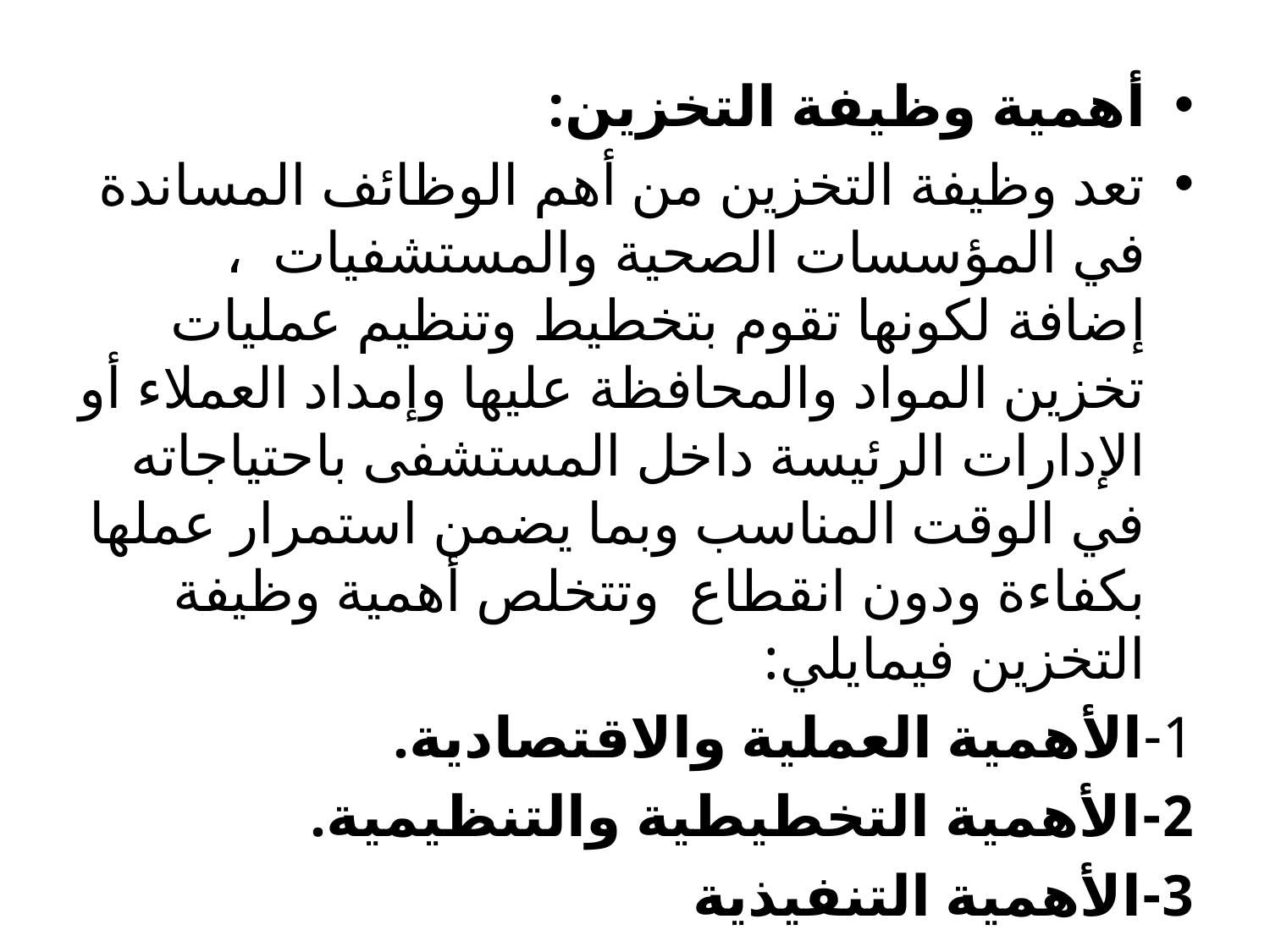

أهمية وظيفة التخزين:
تعد وظيفة التخزين من أهم الوظائف المساندة في المؤسسات الصحية والمستشفيات  ، إضافة لكونها تقوم بتخطيط وتنظيم عمليات تخزين المواد والمحافظة عليها وإمداد العملاء أو الإدارات الرئيسة داخل المستشفى باحتياجاته في الوقت المناسب وبما يضمن استمرار عملها بكفاءة ودون انقطاع  وتتخلص أهمية وظيفة التخزين فيمايلي:
1-	الأهمية العملية والاقتصادية.
2-	الأهمية التخطيطية والتنظيمية.
3-	الأهمية التنفيذية